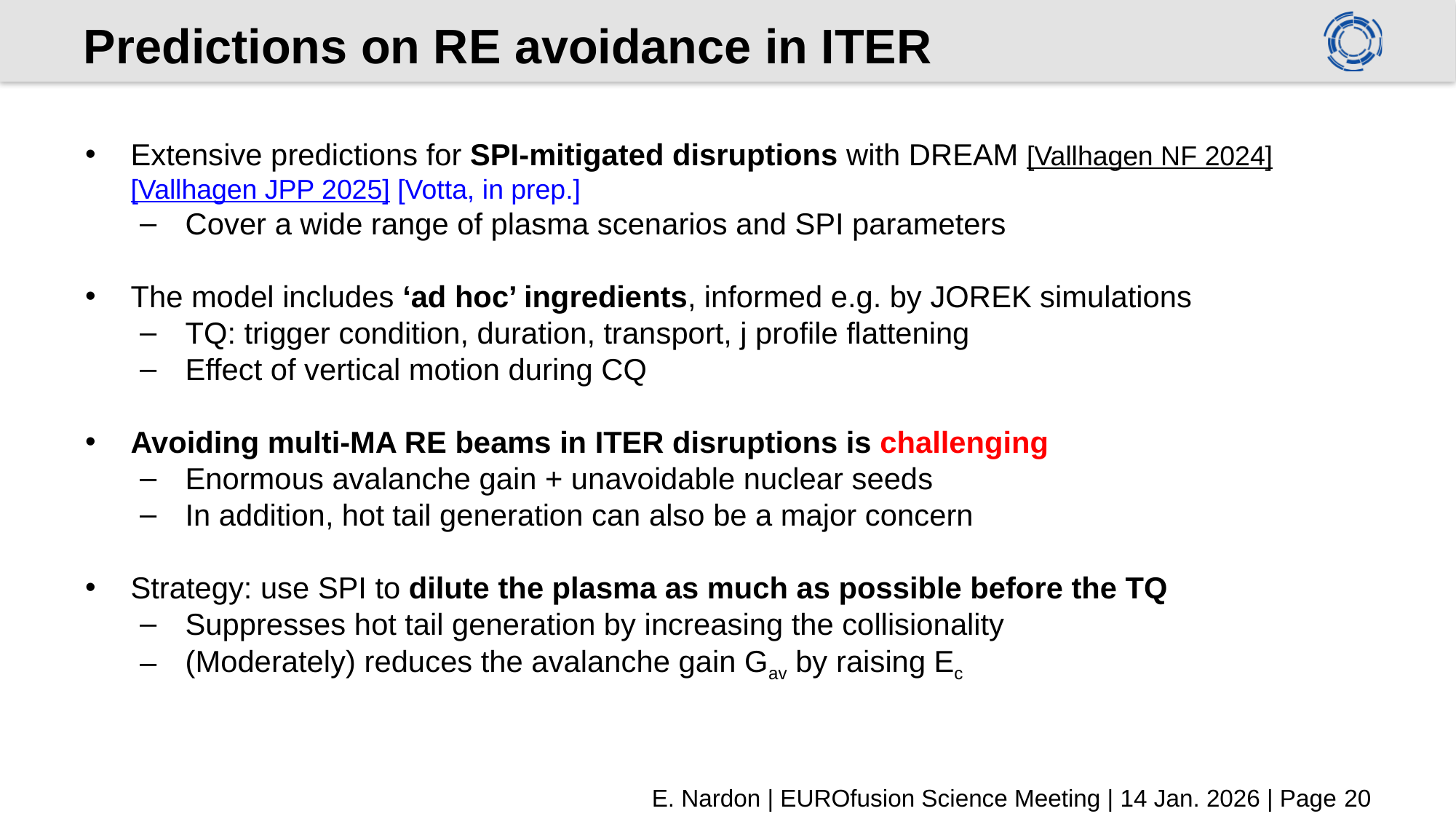

# Predictions on RE avoidance in ITER
Extensive predictions for SPI-mitigated disruptions with DREAM [Vallhagen NF 2024] [Vallhagen JPP 2025] [Votta, in prep.]
Cover a wide range of plasma scenarios and SPI parameters

The model includes ‘ad hoc’ ingredients, informed e.g. by JOREK simulations
TQ: trigger condition, duration, transport, j profile flattening
Effect of vertical motion during CQ

Avoiding multi-MA RE beams in ITER disruptions is challenging
Enormous avalanche gain + unavoidable nuclear seeds
In addition, hot tail generation can also be a major concern

Strategy: use SPI to dilute the plasma as much as possible before the TQ
Suppresses hot tail generation by increasing the collisionality
(Moderately) reduces the avalanche gain Gav by raising Ec
E. Nardon | EUROfusion Science Meeting | 14 Jan. 2026 | Page 20